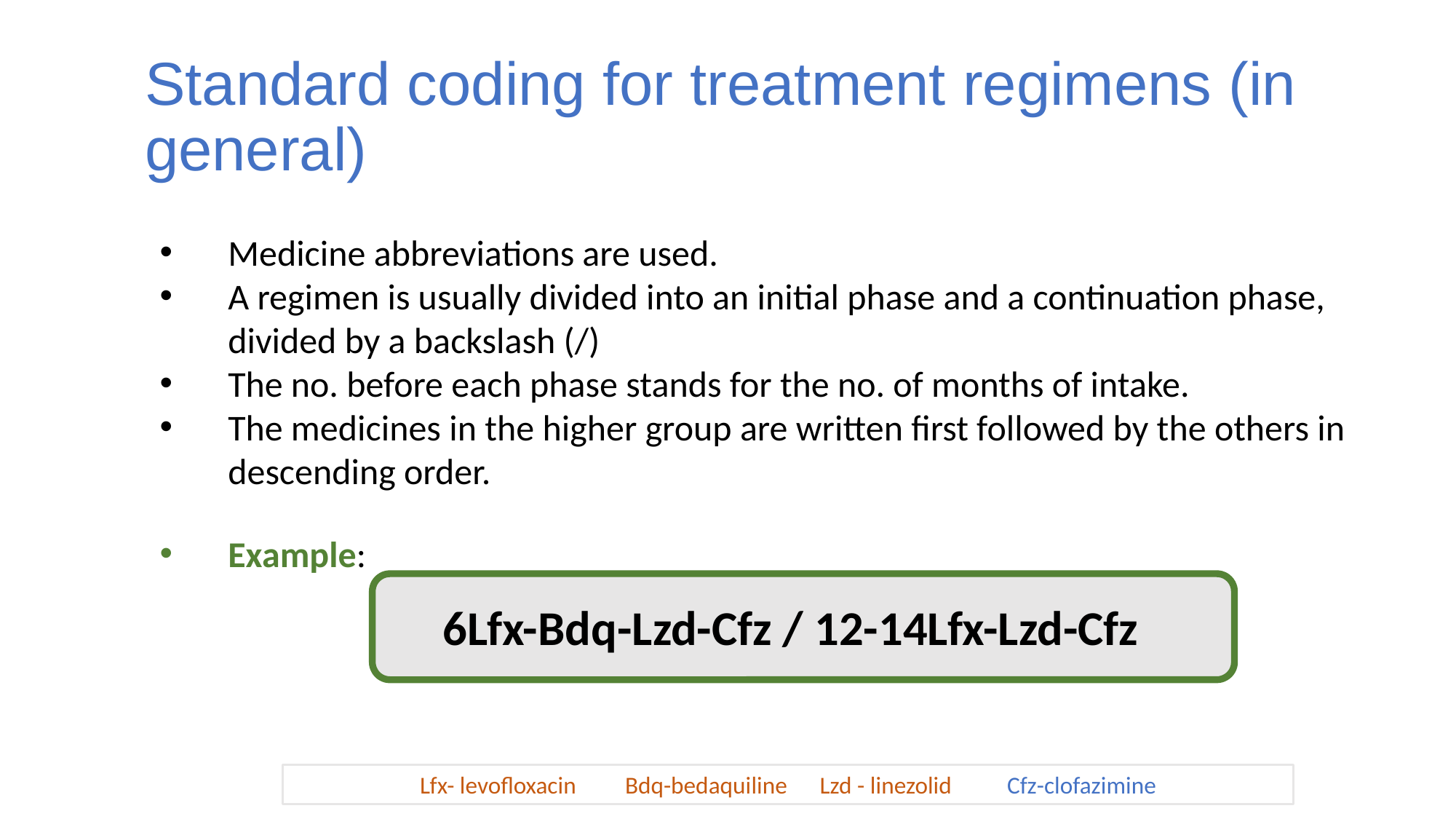

# Standard coding for treatment regimens (in general)

Medicine abbreviations are used.
A regimen is usually divided into an initial phase and a continuation phase, divided by a backslash (/)
The no. before each phase stands for the no. of months of intake.
The medicines in the higher group are written first followed by the others in descending order.

Example:

6Lfx-Bdq-Lzd-Cfz / 12-14Lfx-Lzd-Cfz

Lfx- levofloxacin         Bdq-bedaquiline      Lzd - linezolid          Cfz-clofazimine